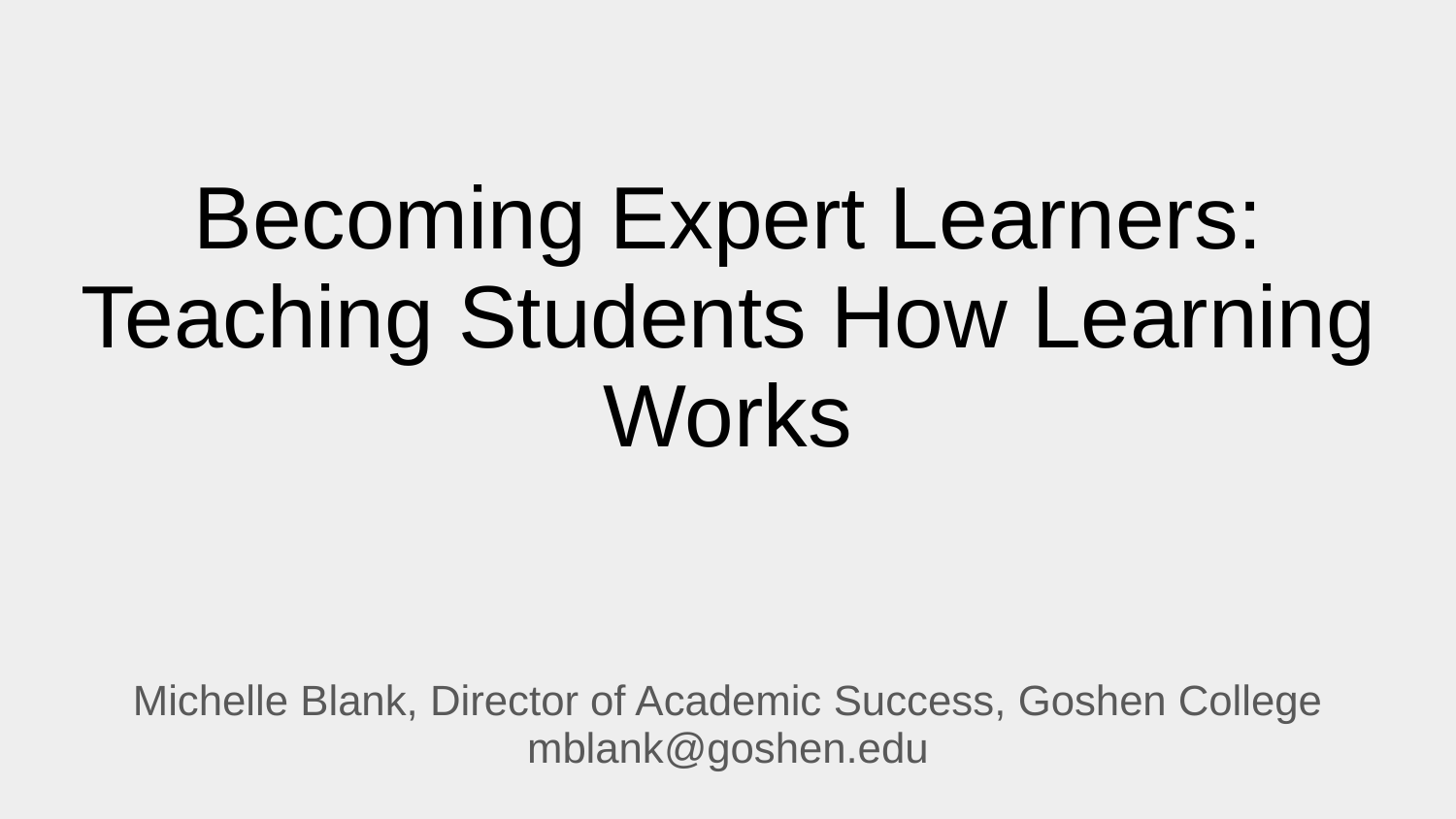

# Becoming Expert Learners: Teaching Students How Learning Works
Michelle Blank, Director of Academic Success, Goshen College
mblank@goshen.edu